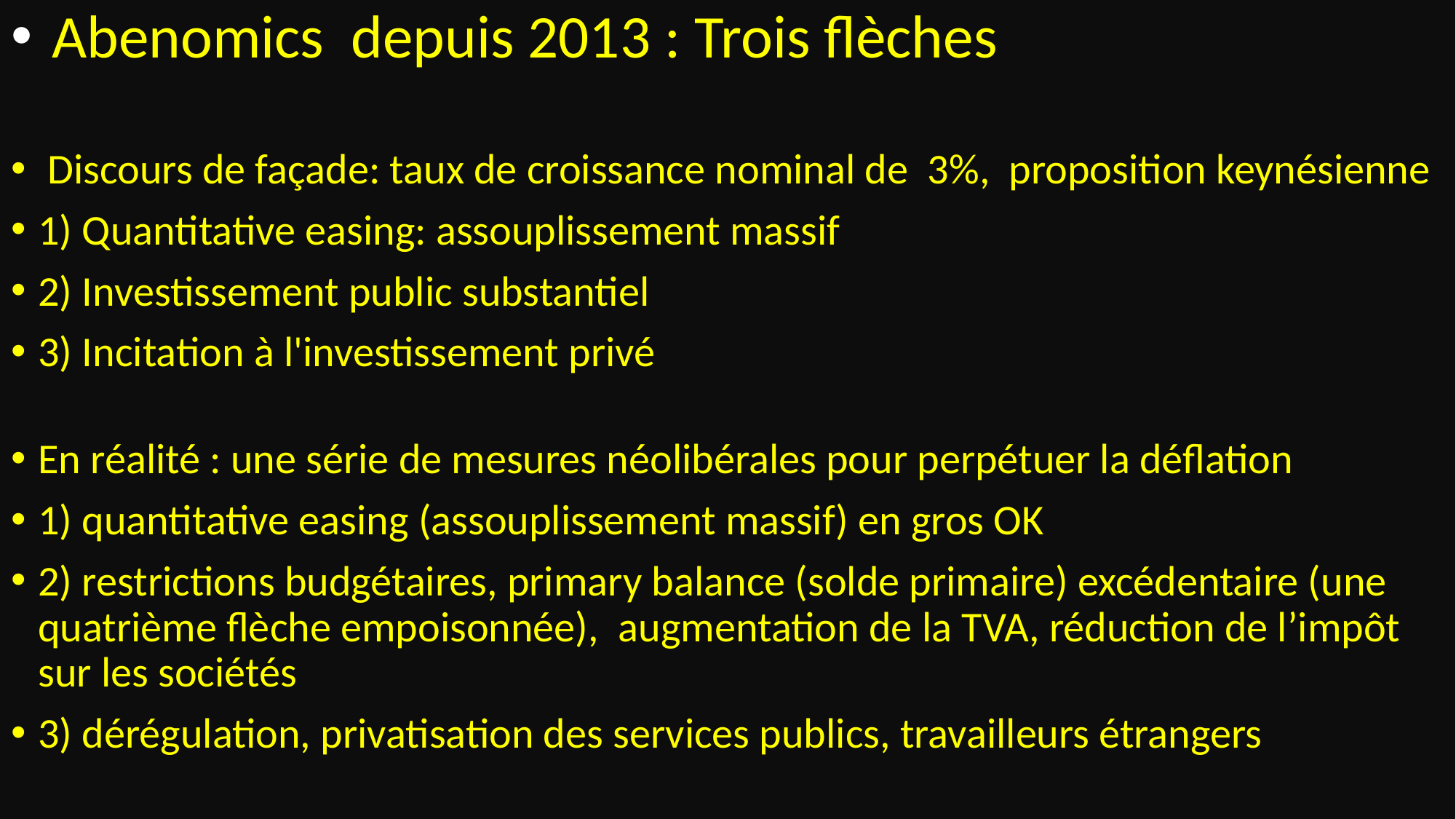

Abenomics  depuis 2013 : Trois flèches

 Discours de façade: taux de croissance nominal de  3%,  proposition keynésienne
1) Quantitative easing: assouplissement massif
2) Investissement public substantiel
3) Incitation à l'investissement privé
En réalité : une série de mesures néolibérales pour perpétuer la déflation
1) quantitative easing (assouplissement massif) en gros OK
2) restrictions budgétaires, primary balance (solde primaire) excédentaire (une quatrième flèche empoisonnée),  augmentation de la TVA, réduction de l’impôt sur les sociétés
3) dérégulation, privatisation des services publics, travailleurs étrangers
22